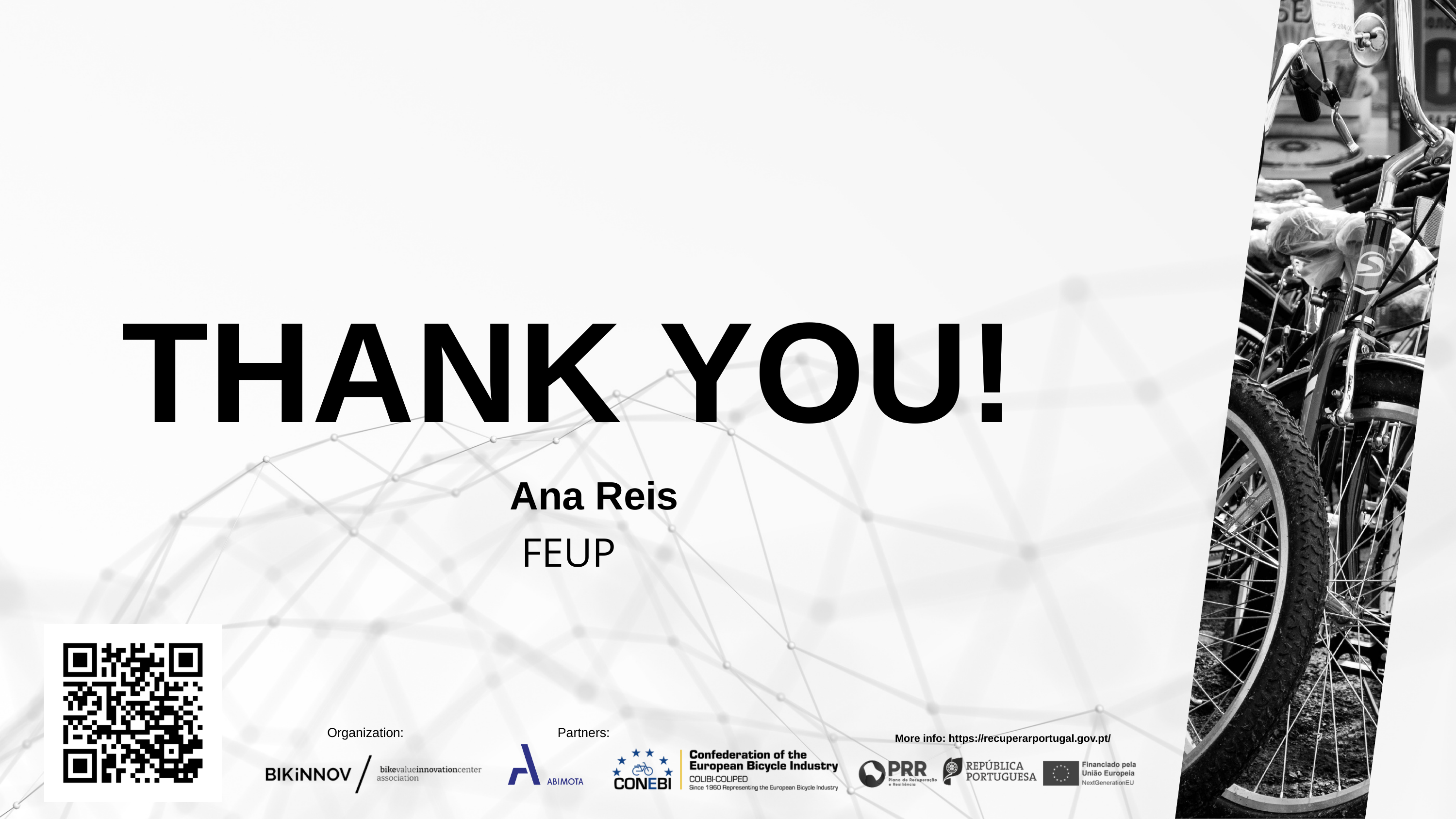

THANK YOU!
Ana Reis
FEUP

Organization:
Partners:
More info: https://recuperarportugal.gov.pt/